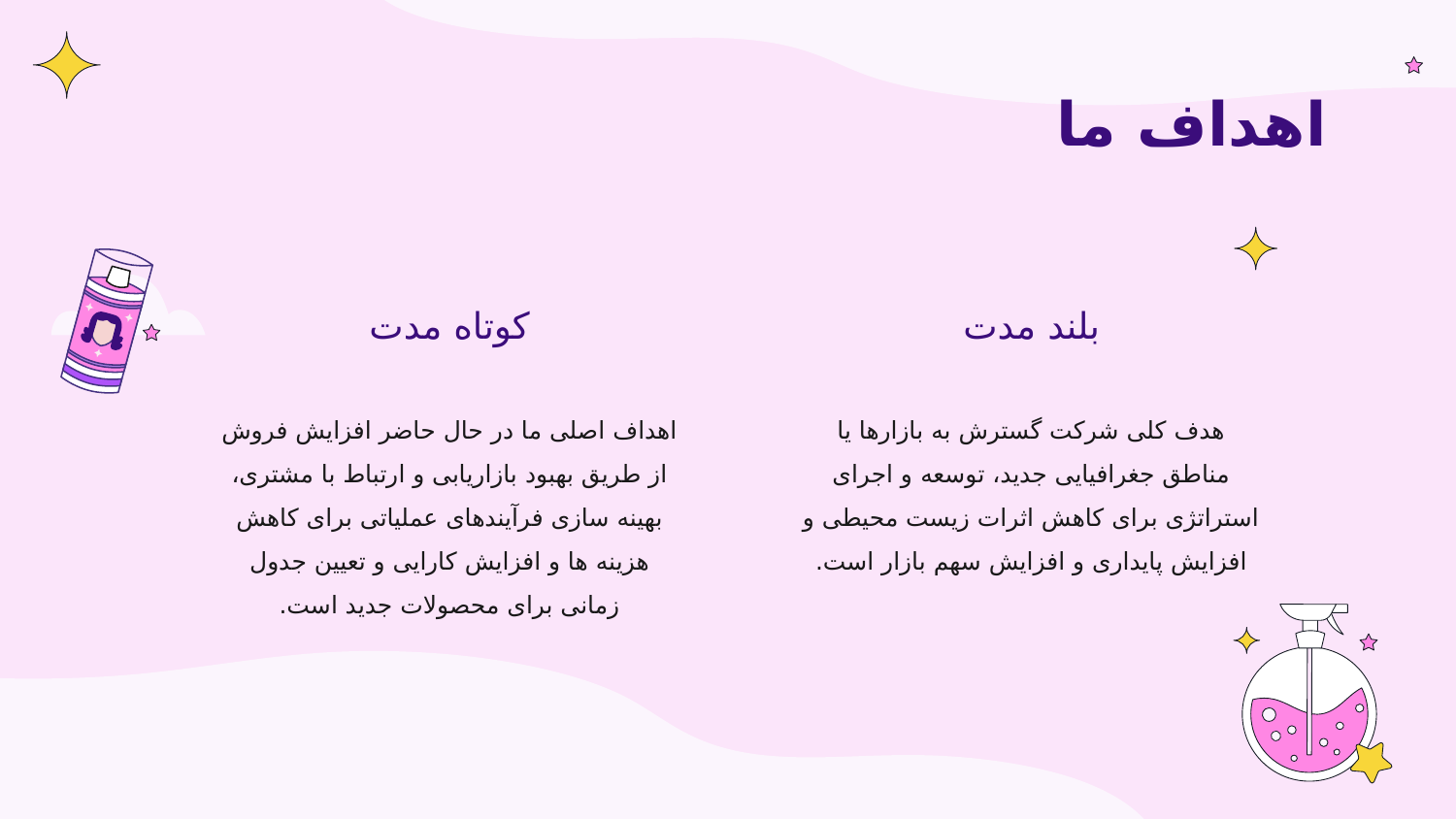

# اهداف ما

کوتاه مدت
بلند مدت

اهداف اصلی ما در حال حاضر افزایش فروش از طریق بهبود بازاریابی و ارتباط با مشتری، بهینه سازی فرآیندهای عملیاتی برای کاهش هزینه ها و افزایش کارایی و تعیین جدول زمانی برای محصولات جدید است.
هدف کلی شرکت گسترش به بازارها یا مناطق جغرافیایی جدید، توسعه و اجرای استراتژی برای کاهش اثرات زیست محیطی و افزایش پایداری و افزایش سهم بازار است.